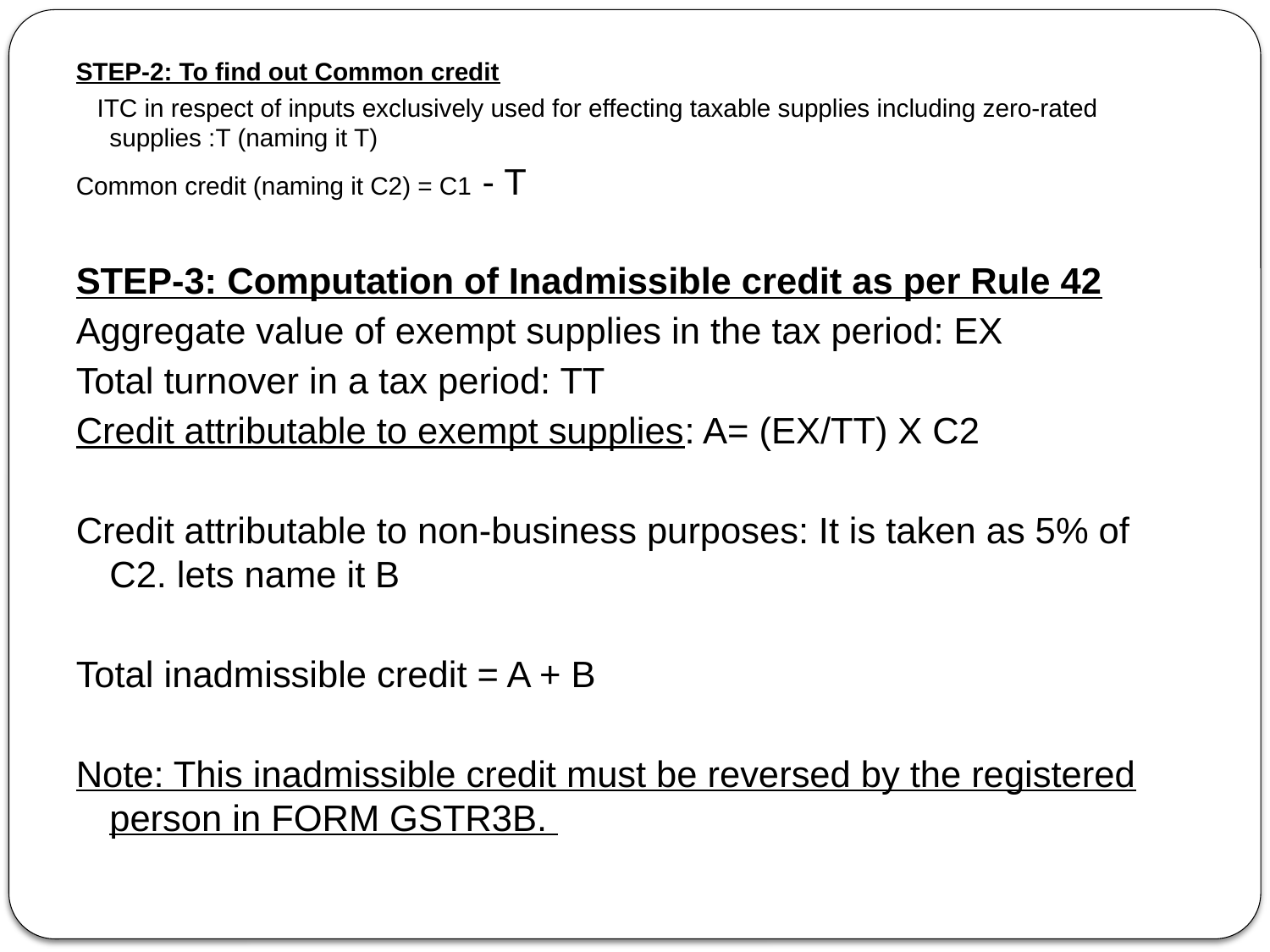

STEP-2: To find out Common credit
   ITC in respect of inputs exclusively used for effecting taxable supplies including zero-rated supplies :T (naming it T)
Common credit (naming it C2) = C1 - T

STEP-3: Computation of Inadmissible credit as per Rule 42
Aggregate value of exempt supplies in the tax period: EX
Total turnover in a tax period: TT
Credit attributable to exempt supplies: A= (EX/TT) X C2

Credit attributable to non-business purposes: It is taken as 5% of C2. lets name it B

Total inadmissible credit = A + B

Note: This inadmissible credit must be reversed by the registered person in FORM GSTR3B.